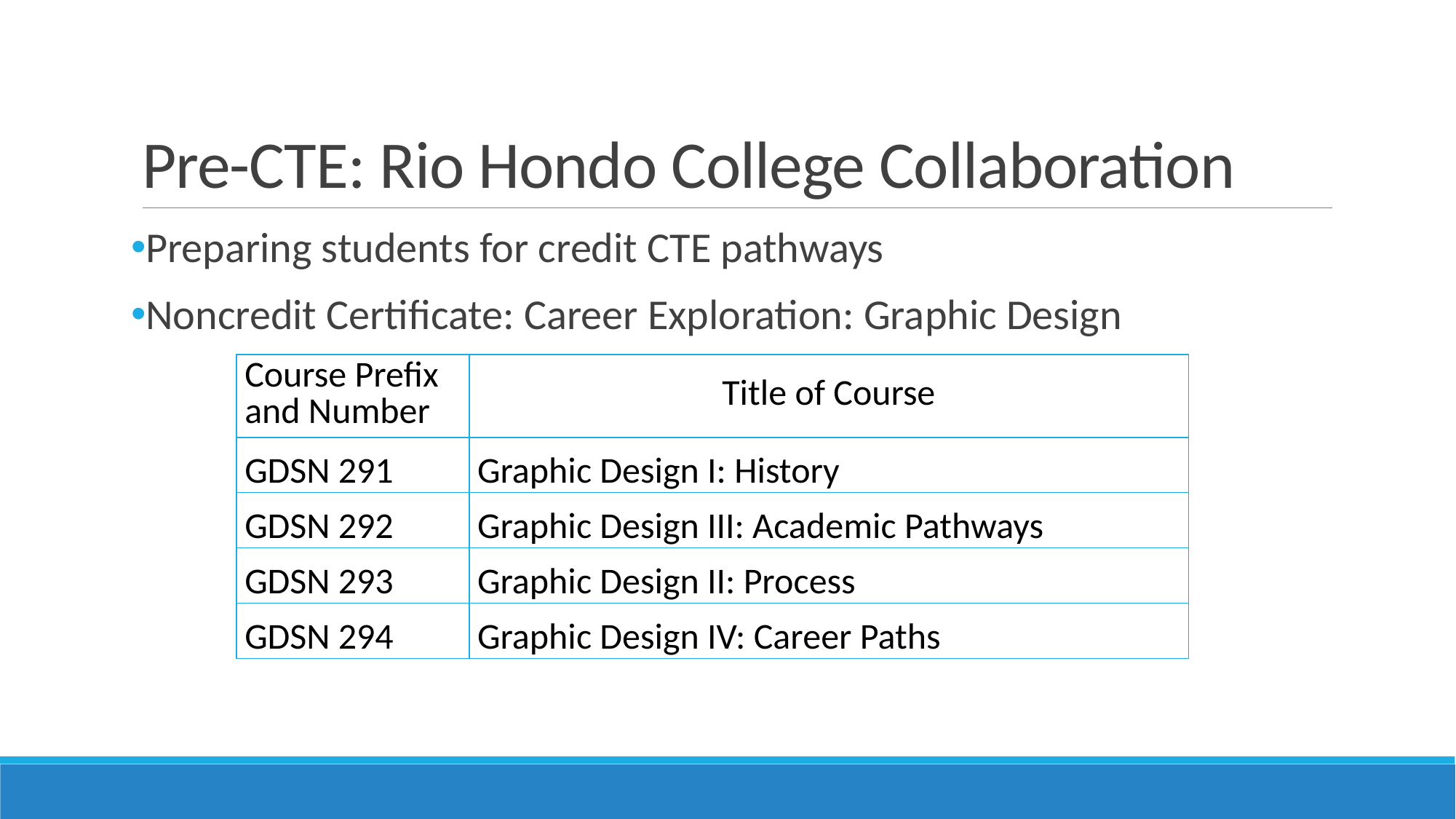

# Pre-CTE: Rio Hondo College Collaboration
Preparing students for credit CTE pathways
Noncredit Certificate: Career Exploration: Graphic Design

| Course Prefix and Number | Title of Course |
| --- | --- |
| GDSN 291 | Graphic Design I: History |
| GDSN 292 | Graphic Design III: Academic Pathways |
| GDSN 293 | Graphic Design II: Process |
| GDSN 294 | Graphic Design IV: Career Paths |